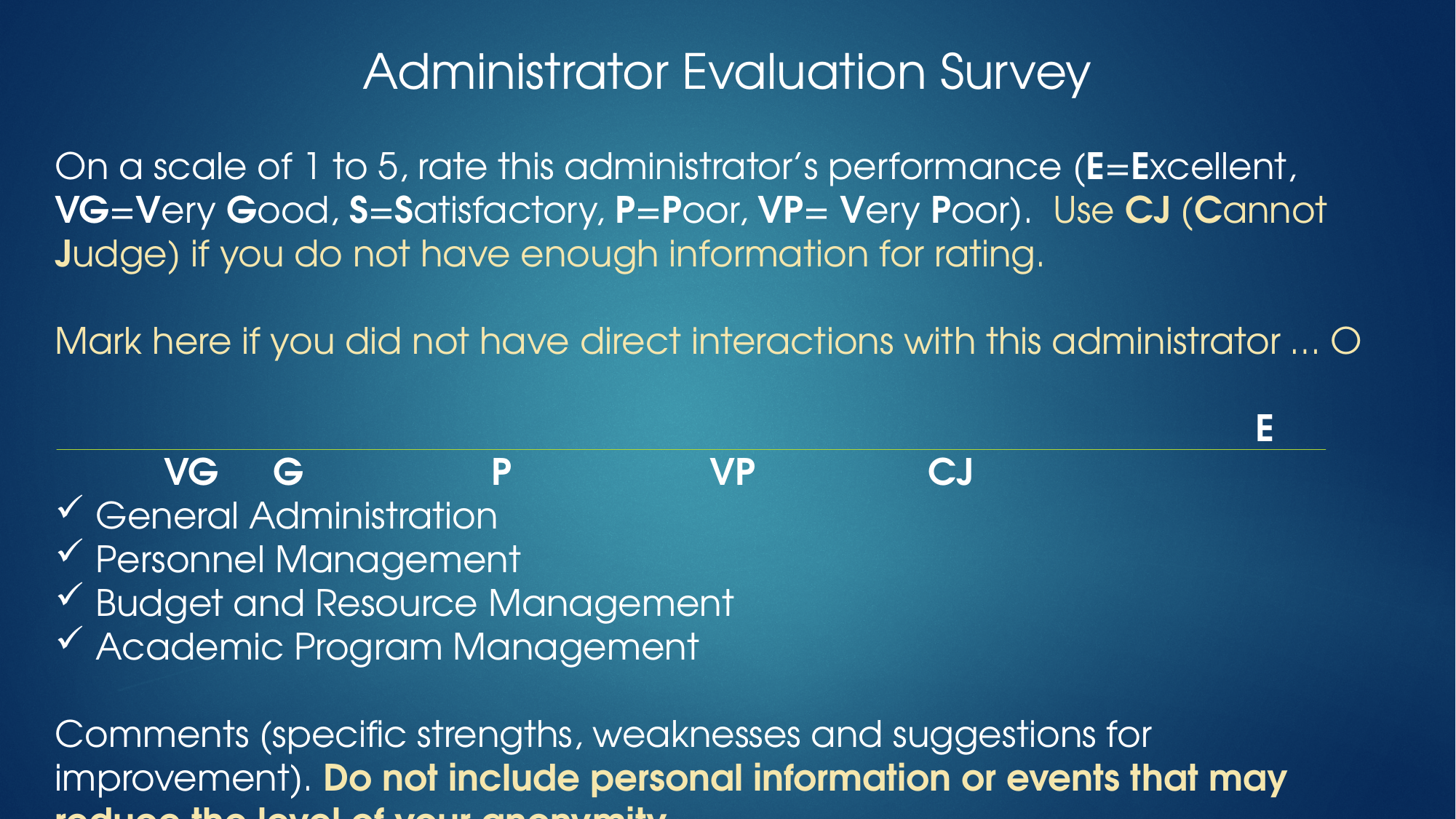

Administrator Evaluation Survey

On a scale of 1 to 5, rate this administrator’s performance (E=Excellent, VG=Very Good, S=Satisfactory, P=Poor, VP= Very Poor).  Use CJ (Cannot Judge) if you do not have enough information for rating.

Mark here if you did not have direct interactions with this administrator … O

											E		VG 	G		P		VP		CJ
General Administration
Personnel Management
Budget and Resource Management
Academic Program Management

Comments (specific strengths, weaknesses and suggestions for improvement). Do not include personal information or events that may reduce the level of your anonymity